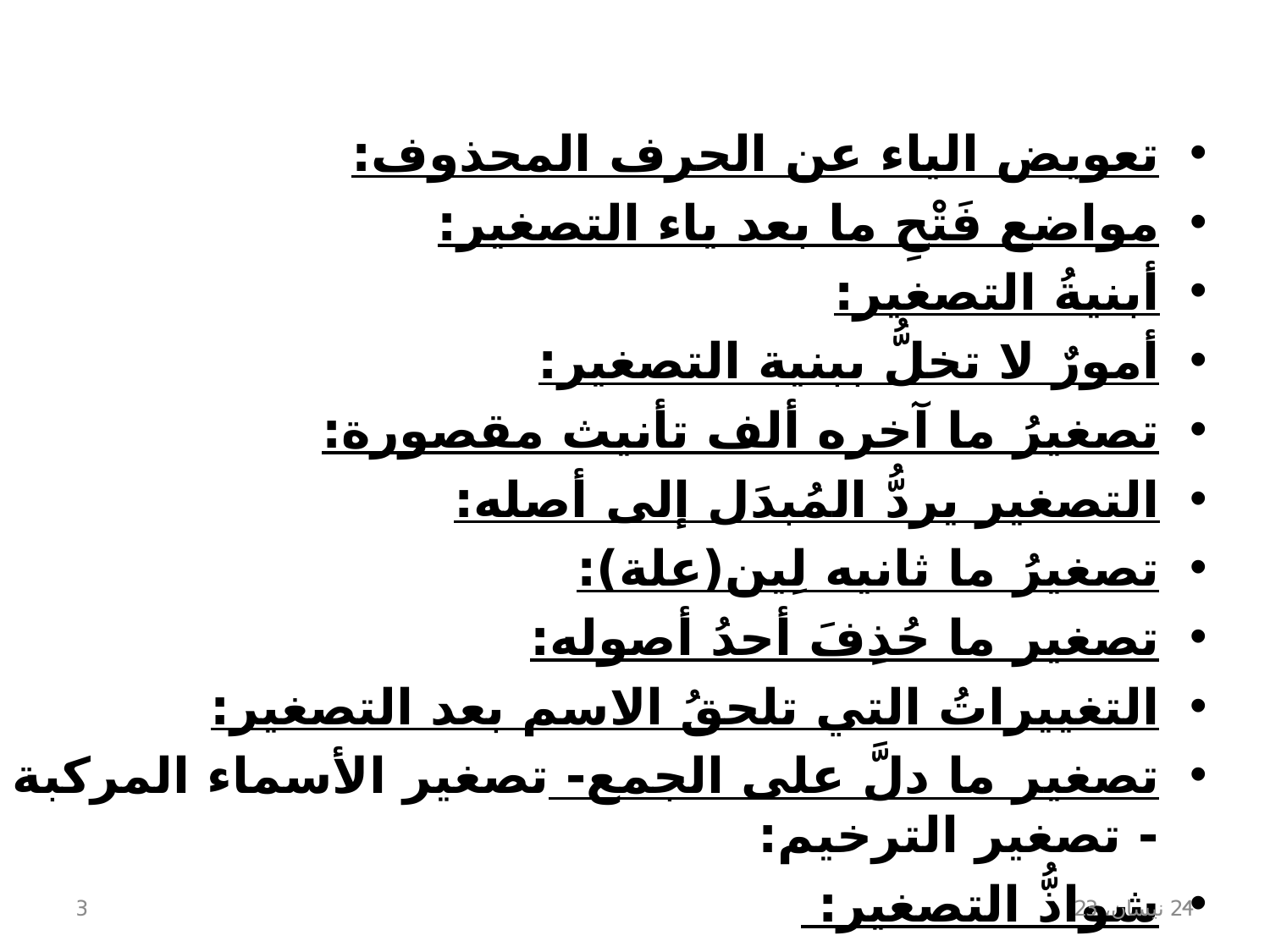

تعويض الياء عن الحرف المحذوف:
مواضع فَتْحِ ما بعد ياء التصغير:
أبنيةُ التصغير:
أمورٌ لا تخلُّ ببنية التصغير:
تصغيرُ ما آخره ألف تأنيث مقصورة:
التصغير يردُّ المُبدَل إلى أصله:
تصغيرُ ما ثانيه لِين(علة):
تصغير ما حُذِفَ أحدُ أصوله:
التغييراتُ التي تلحقُ الاسم بعد التصغير:
تصغير ما دلَّ على الجمع- تصغير الأسماء المركبة - تصغير الترخيم:
شواذُّ التصغير:

3
24 نيسان، 23